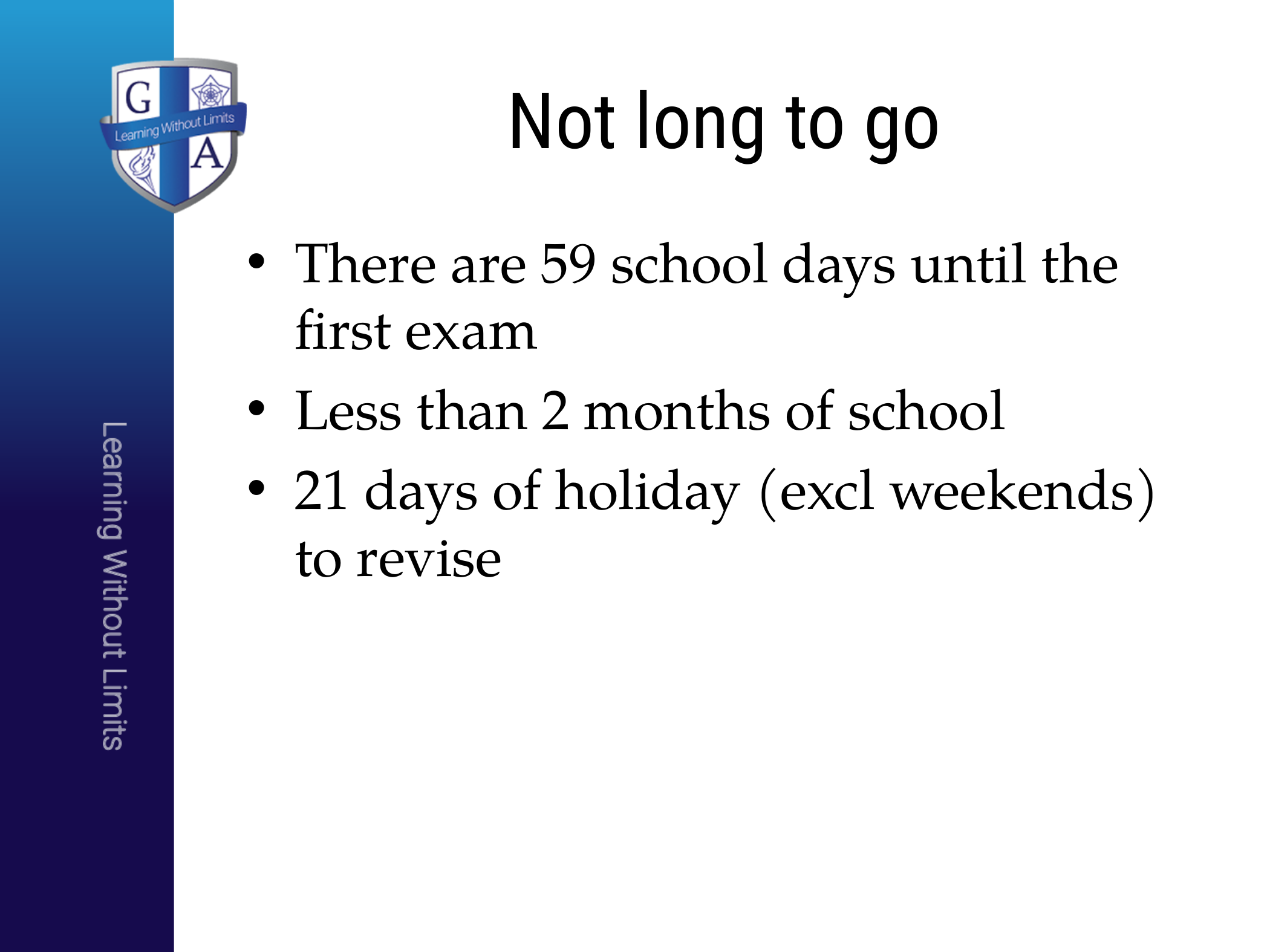

# Not long to go
There are 59 school days until the first exam
Less than 2 months of school
21 days of holiday (excl weekends) to revise